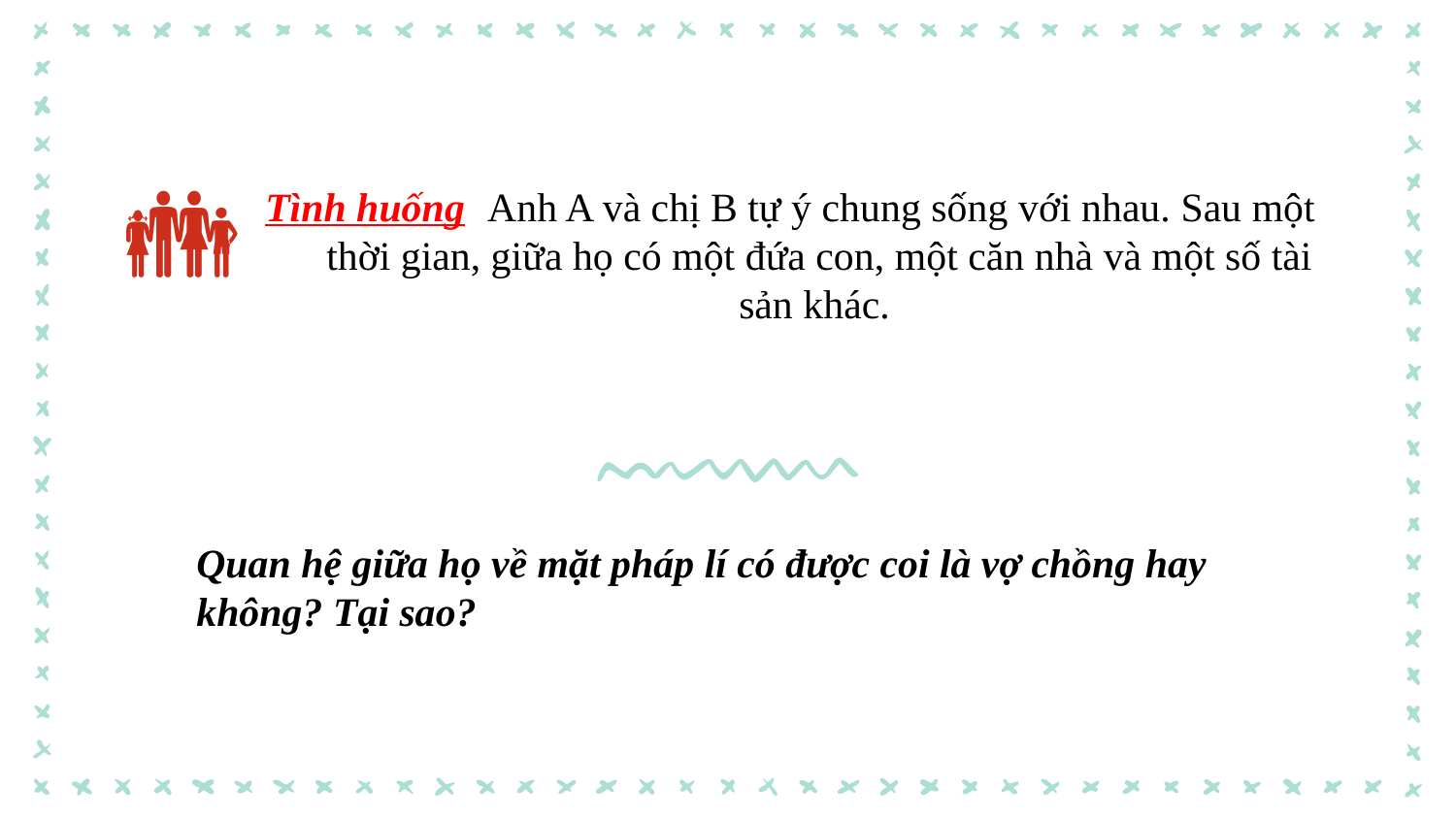

👪
Tình huống  Anh A và chị B tự ý chung sống với nhau. Sau một thời gian, giữa họ có một đứa con, một căn nhà và một số tài sản khác.

Quan hệ giữa họ về mặt pháp lí có được coi là vợ chồng hay không? Tại sao?